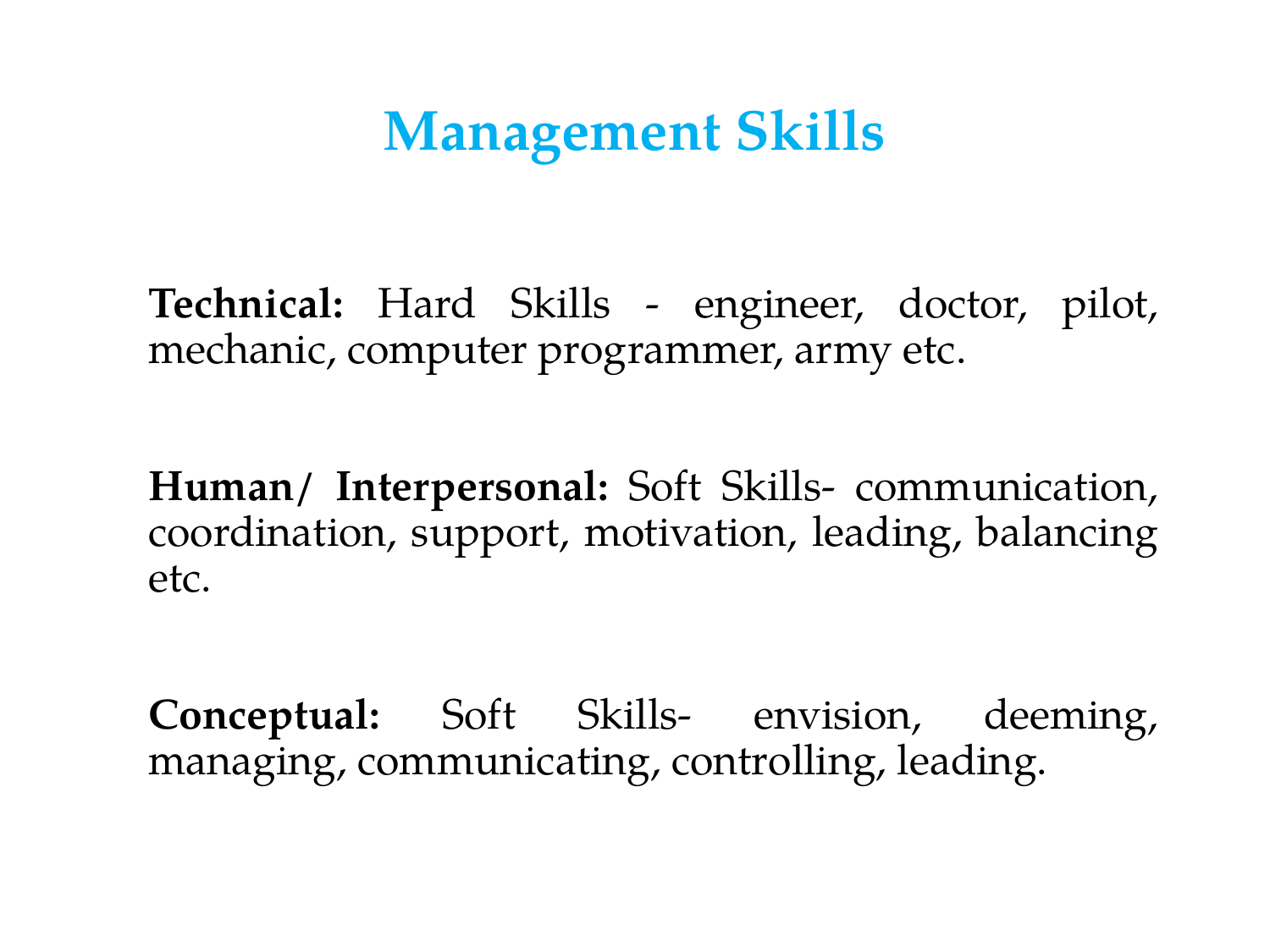

Management Skills
Technical: Hard Skills - engineer, doctor, pilot, mechanic, computer programmer, army etc.

Human/ Interpersonal: Soft Skills- communication, coordination, support, motivation, leading, balancing etc.

Conceptual: Soft Skills- envision, deeming, managing, communicating, controlling, leading.